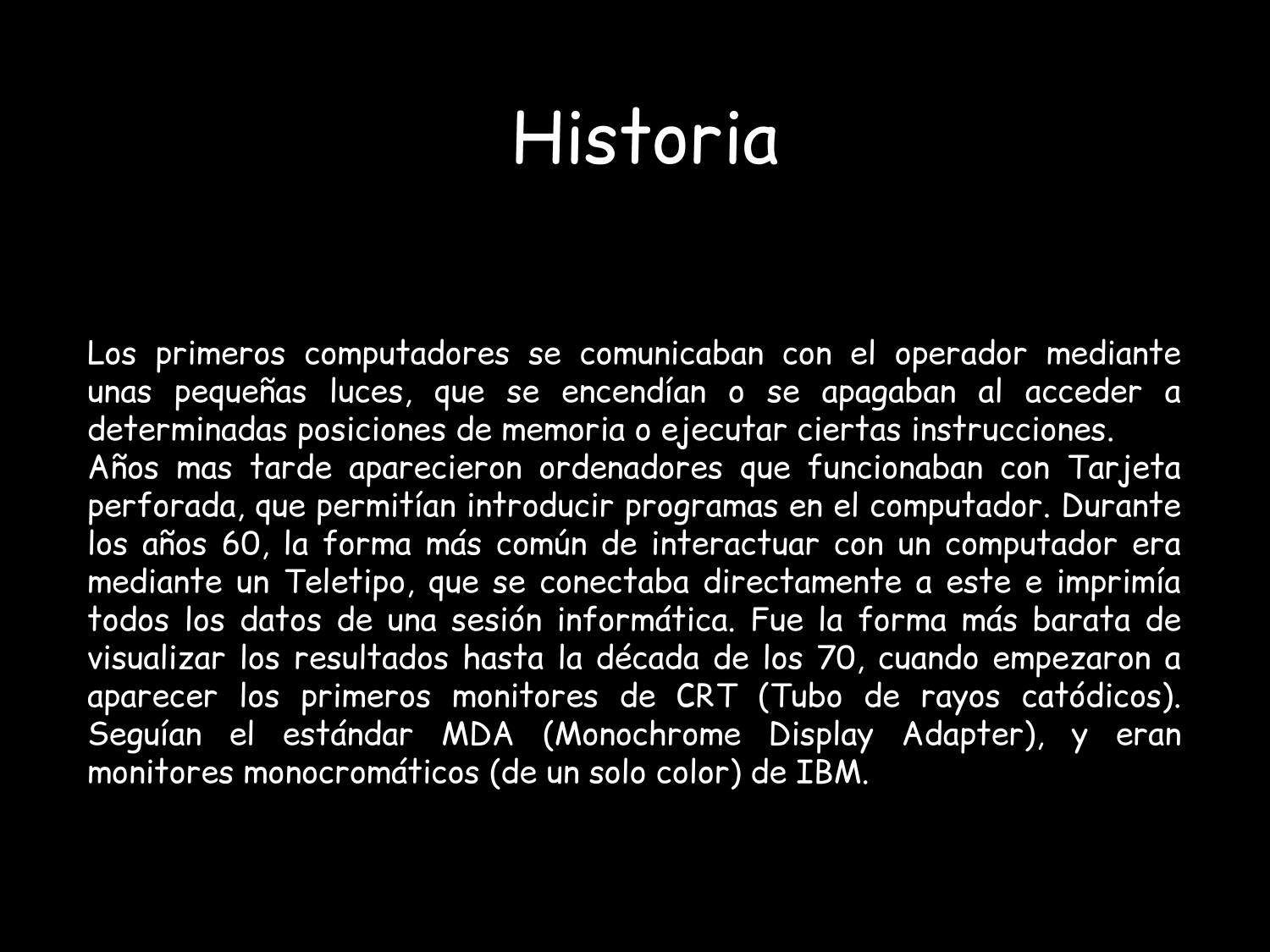

Historia
Los primeros computadores se comunicaban con el operador mediante unas pequeñas luces, que se encendían o se apagaban al acceder a determinadas posiciones de memoria o ejecutar ciertas instrucciones.
Años mas tarde aparecieron ordenadores que funcionaban con Tarjeta perforada, que permitían introducir programas en el computador. Durante los años 60, la forma más común de interactuar con un computador era mediante un Teletipo, que se conectaba directamente a este e imprimía todos los datos de una sesión informática. Fue la forma más barata de visualizar los resultados hasta la década de los 70, cuando empezaron a aparecer los primeros monitores de CRT (Tubo de rayos catódicos). Seguían el estándar MDA (Monochrome Display Adapter), y eran monitores monocromáticos (de un solo color) de IBM.